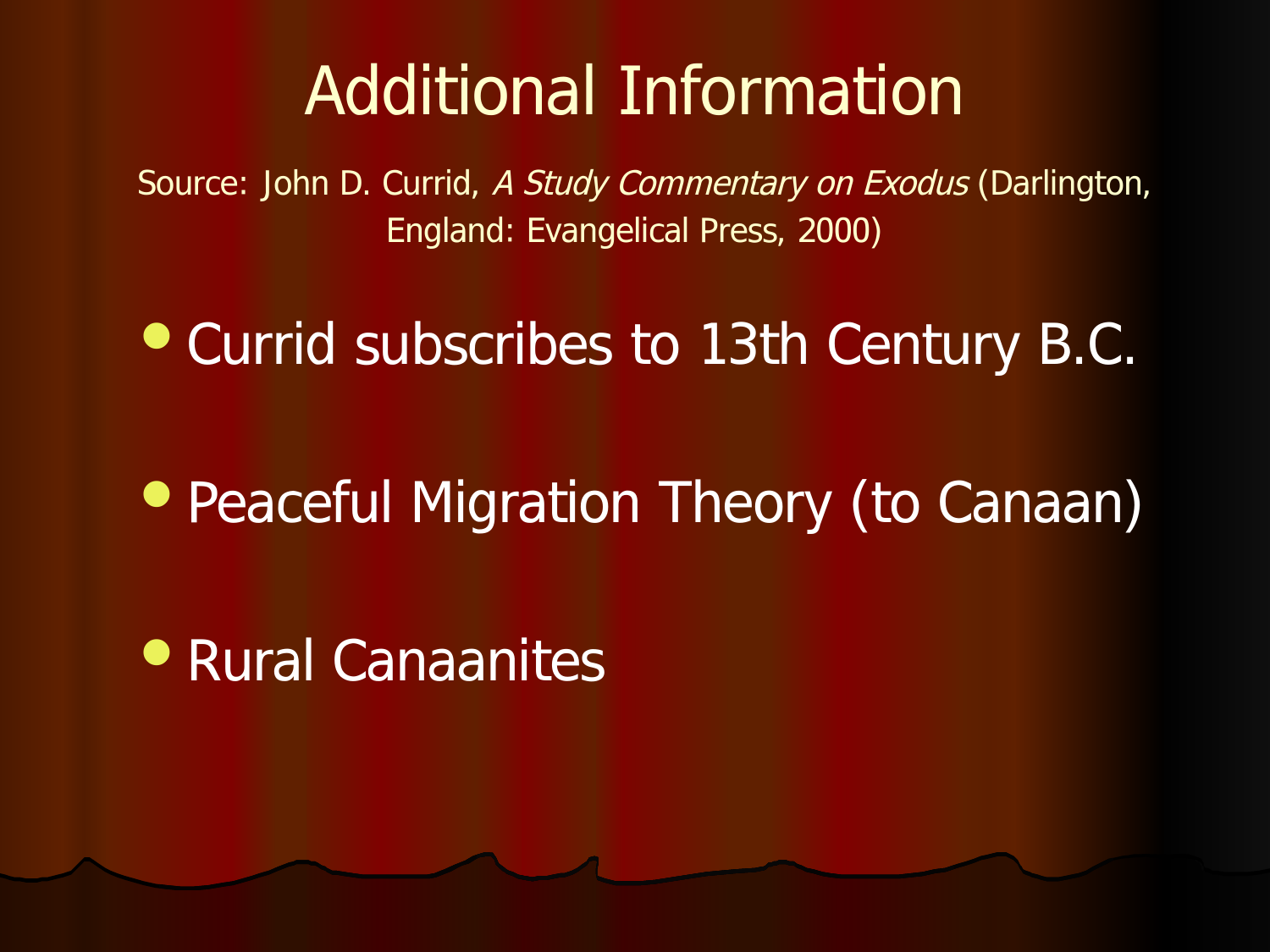

# Additional Information Source: John D. Currid, A Study Commentary on Exodus (Darlington, England: Evangelical Press, 2000)
Currid subscribes to 13th Century B.C.

Peaceful Migration Theory (to Canaan)

Rural Canaanites